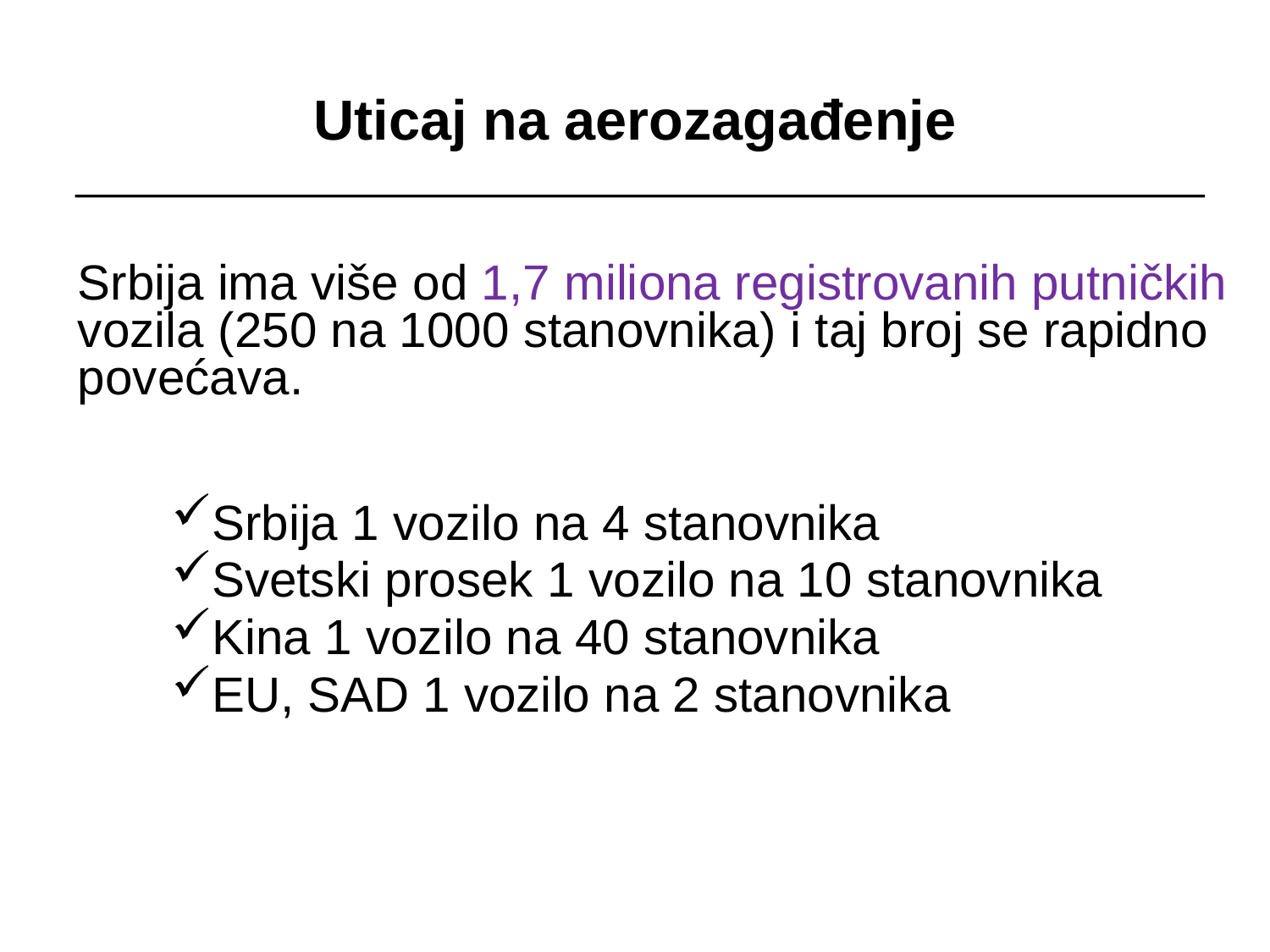

# Uticaj na aerozagađenje

Srbija ima više od 1,7 miliona registrovanih putničkih vozila (250 na 1000 stanovnika) i taj broj se rapidno povećava.

Srbija 1 vozilo na 4 stanovnika
Svetski prosek 1 vozilo na 10 stanovnika
Kina 1 vozilo na 40 stanovnika
EU, SAD 1 vozilo na 2 stanovnika